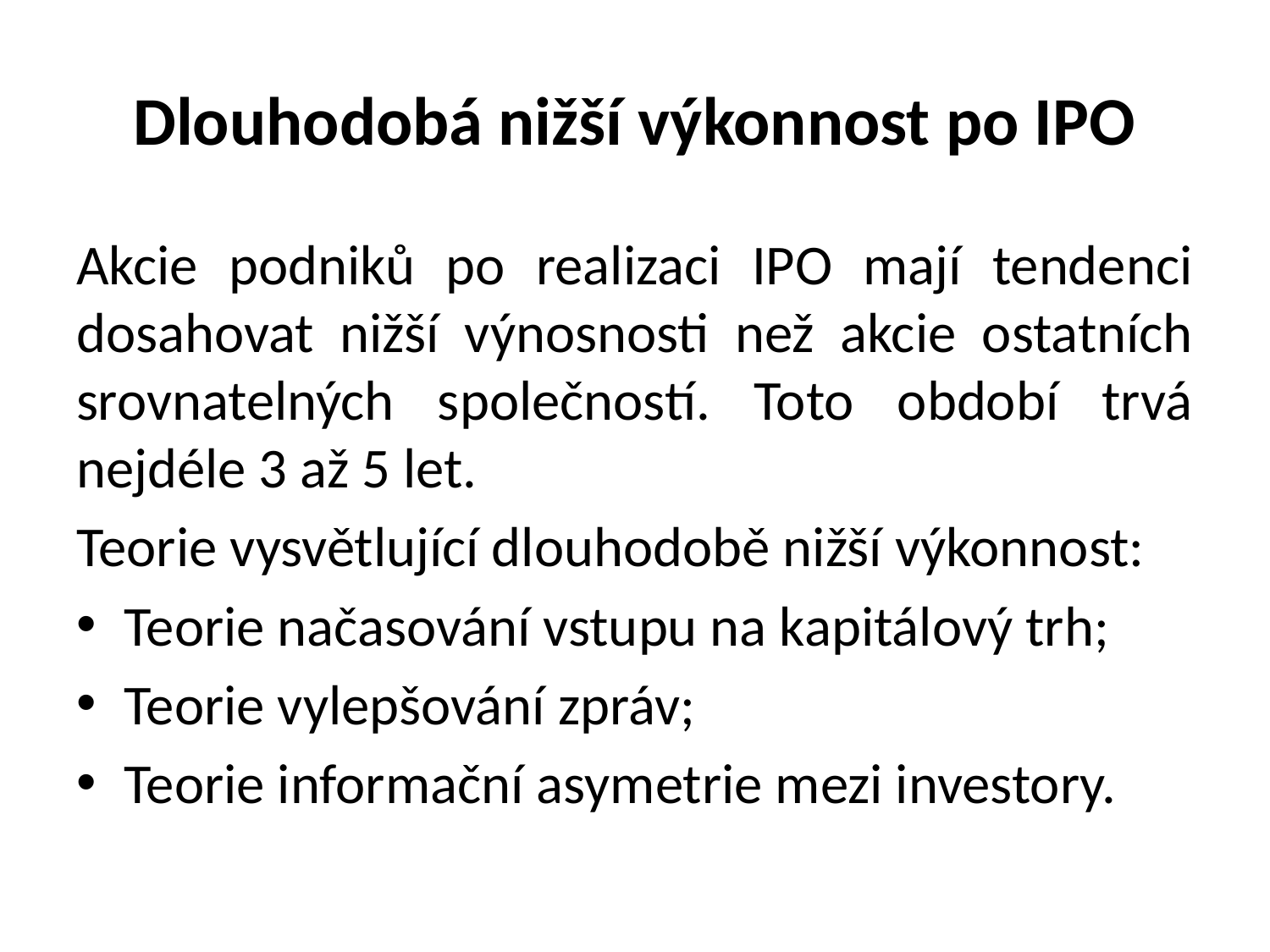

# Dlouhodobá nižší výkonnost po IPO
Akcie podniků po realizaci IPO mají tendenci dosahovat nižší výnosnosti než akcie ostatních srovnatelných společností. Toto období trvá nejdéle 3 až 5 let.
Teorie vysvětlující dlouhodobě nižší výkonnost:
Teorie načasování vstupu na kapitálový trh;
Teorie vylepšování zpráv;
Teorie informační asymetrie mezi investory.